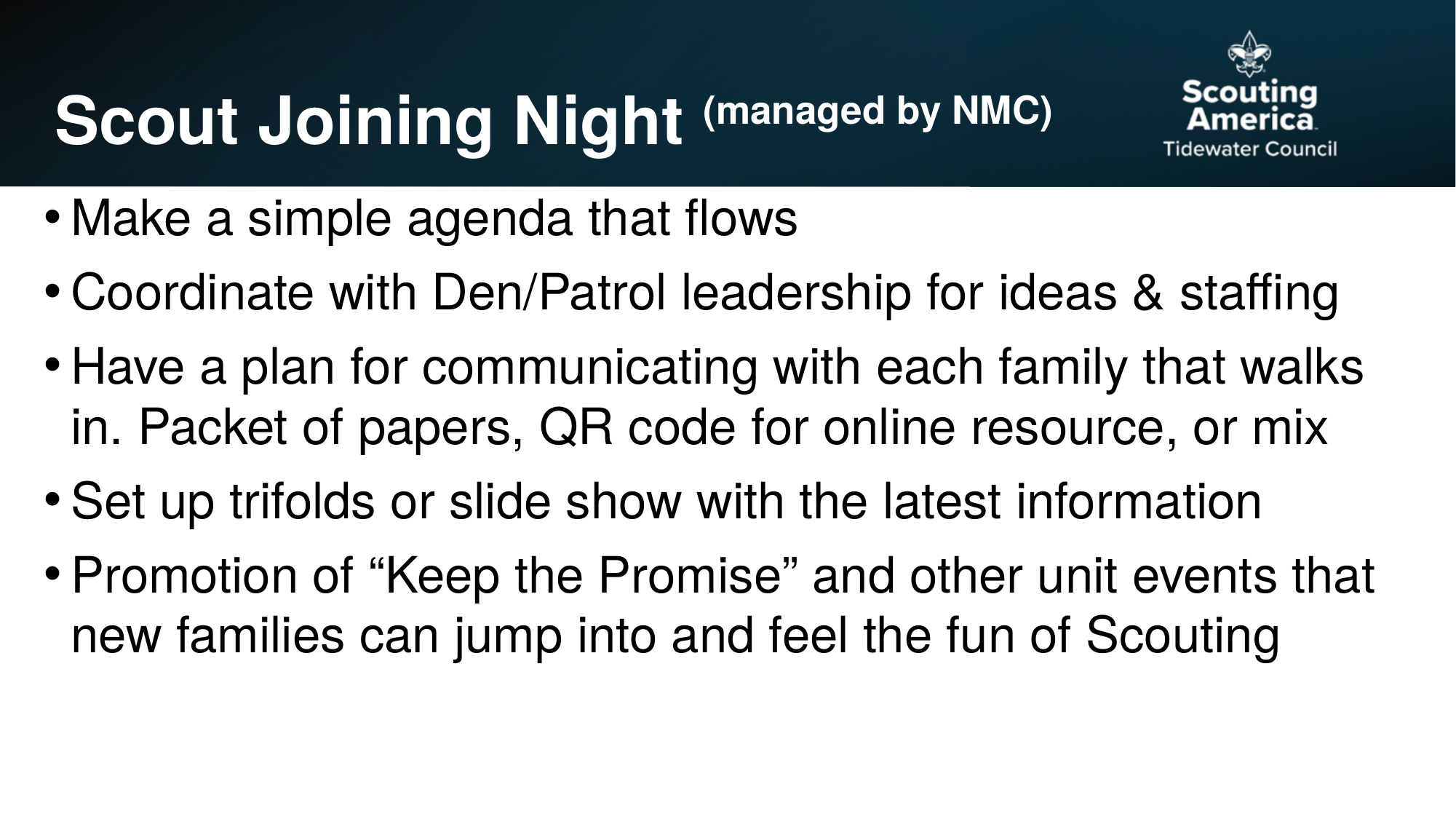

# Scout Joining Night (managed by NMC)
Make a simple agenda that flows
Coordinate with Den/Patrol leadership for ideas & staffing
Have a plan for communicating with each family that walks in. Packet of papers, QR code for online resource, or mix
Set up trifolds or slide show with the latest information
Promotion of “Keep the Promise” and other unit events that new families can jump into and feel the fun of Scouting